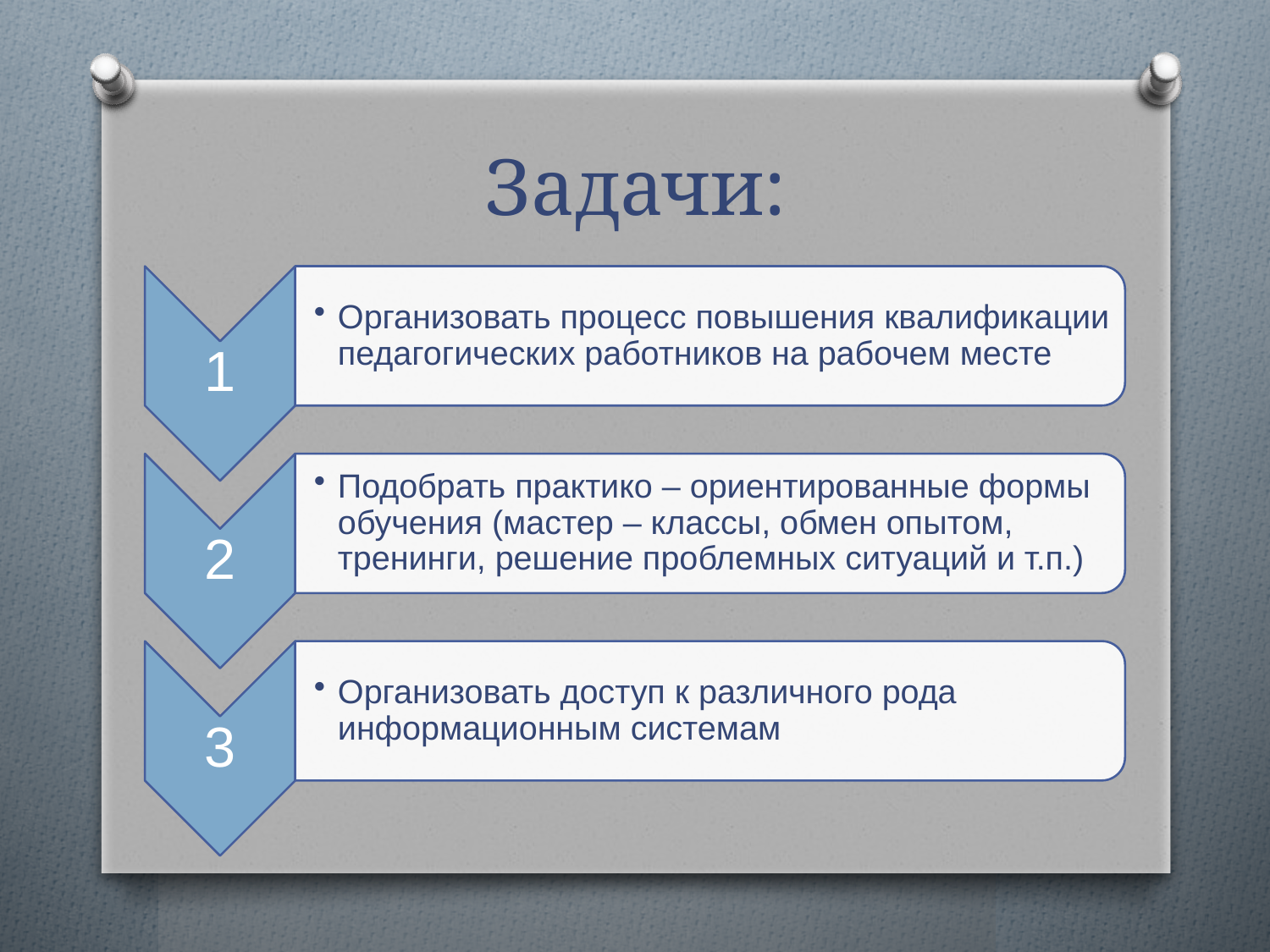

# Задачи:
1
Организовать процесс повышения квалификации педагогических работников на рабочем месте
2
Подобрать практико – ориентированные формы обучения (мастер – классы, обмен опытом, тренинги, решение проблемных ситуаций и т.п.)
3
Организовать доступ к различного рода информационным системам